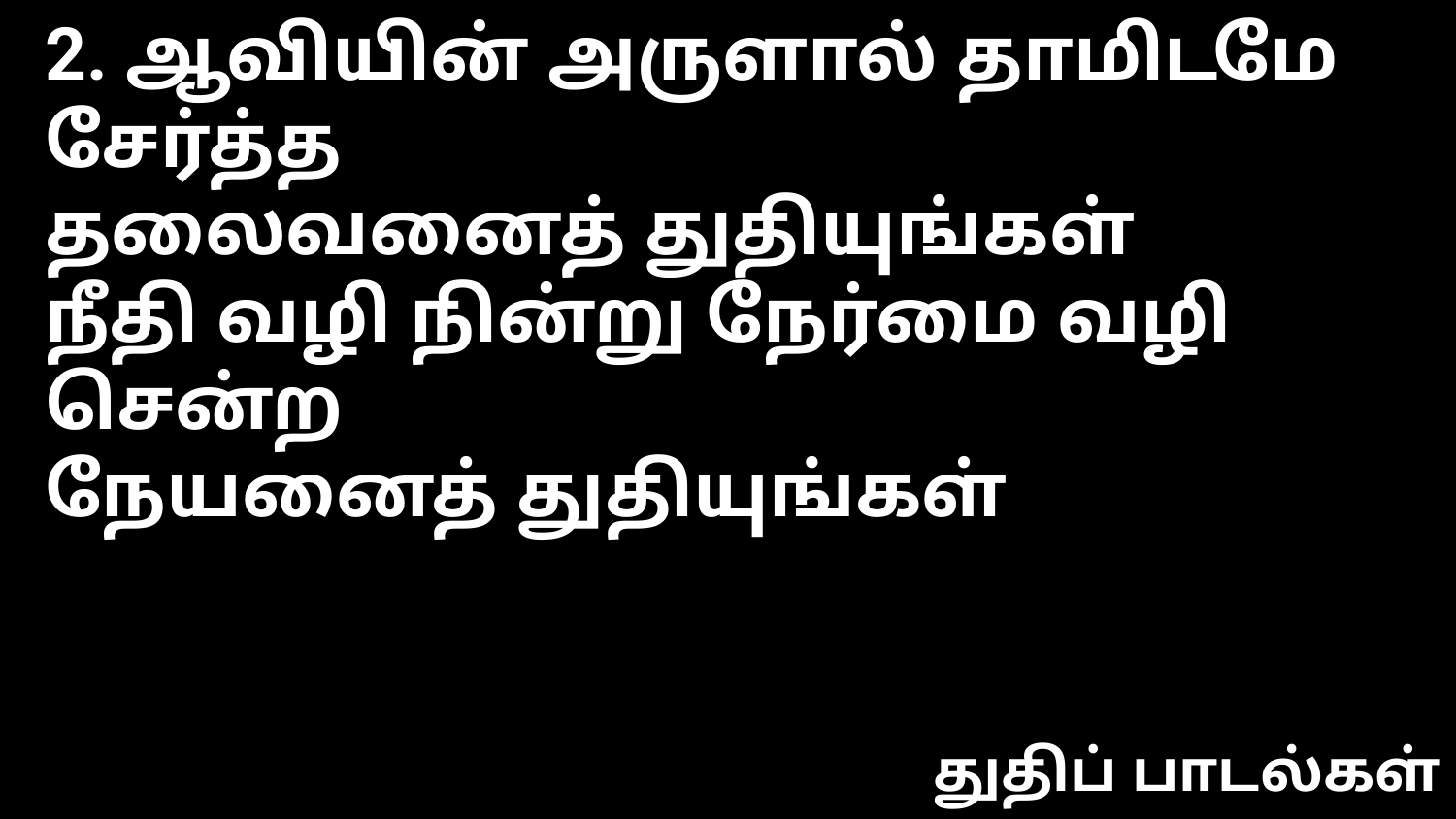

2. ஆவியின் அருளால் தாமிடமே சேர்த்த
தலைவனைத் துதியுங்கள்
நீதி வழி நின்று நேர்மை வழி சென்ற
நேயனைத் துதியுங்கள்

துதிப் பாடல்கள்